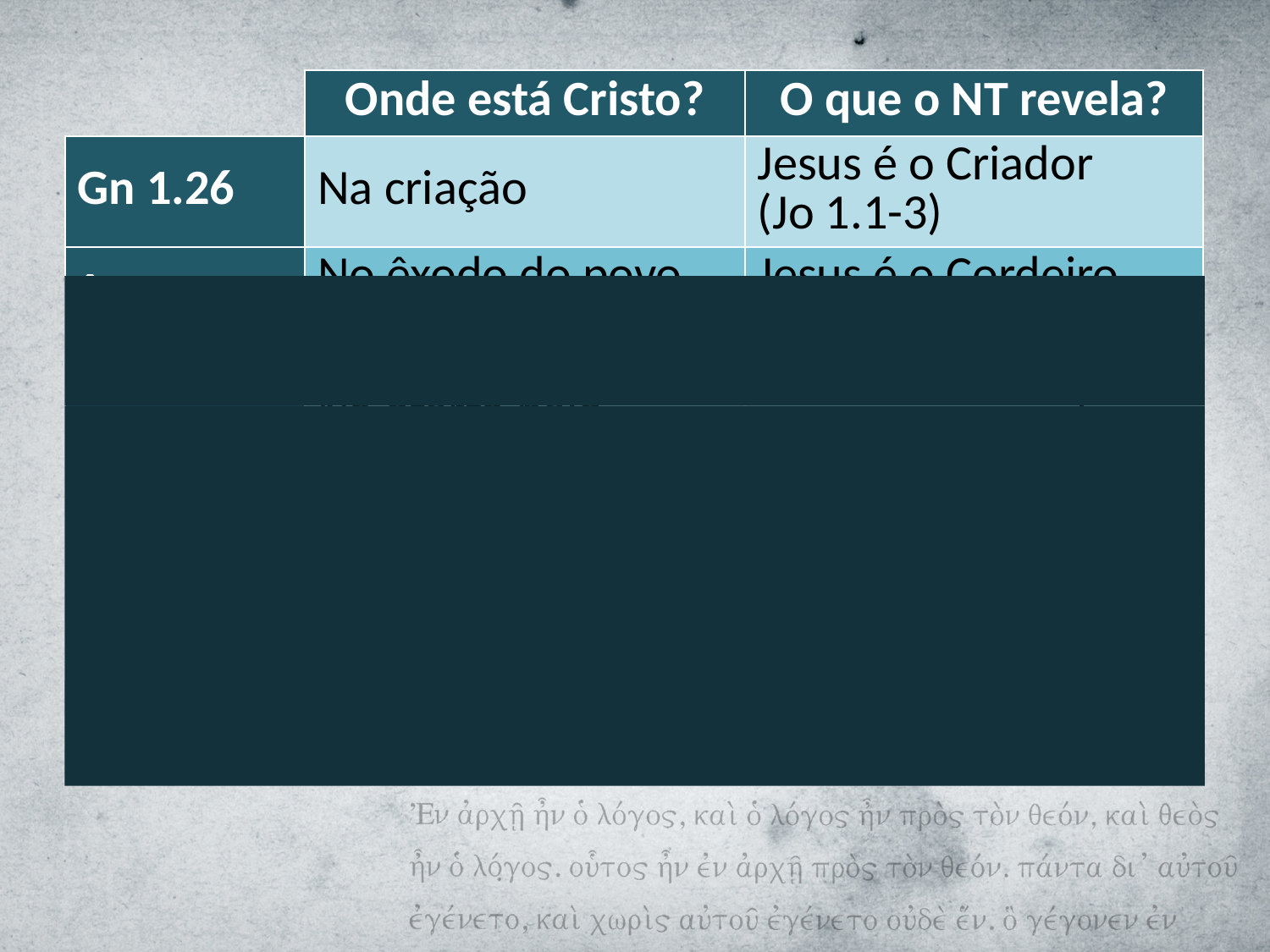

|  | Onde está Cristo? | O que o NT revela? |
| --- | --- | --- |
| Gn 1.26 | Na criação | Jesus é o Criador (Jo 1.1-3) |
| Êx 12 | No êxodo do povo (páscoa) | Jesus é o Cordeiro pascal (1Co 5.7-8) |
| Lv 4-6 | Na oferta pelo pecado | Jesus é a oferta pelo nosso pecado (Hb 9.2) |
| Nm 11.7-9 | No maná do deserto | Jesus é o pão que desceu do céu (Jo 6.57-58) |